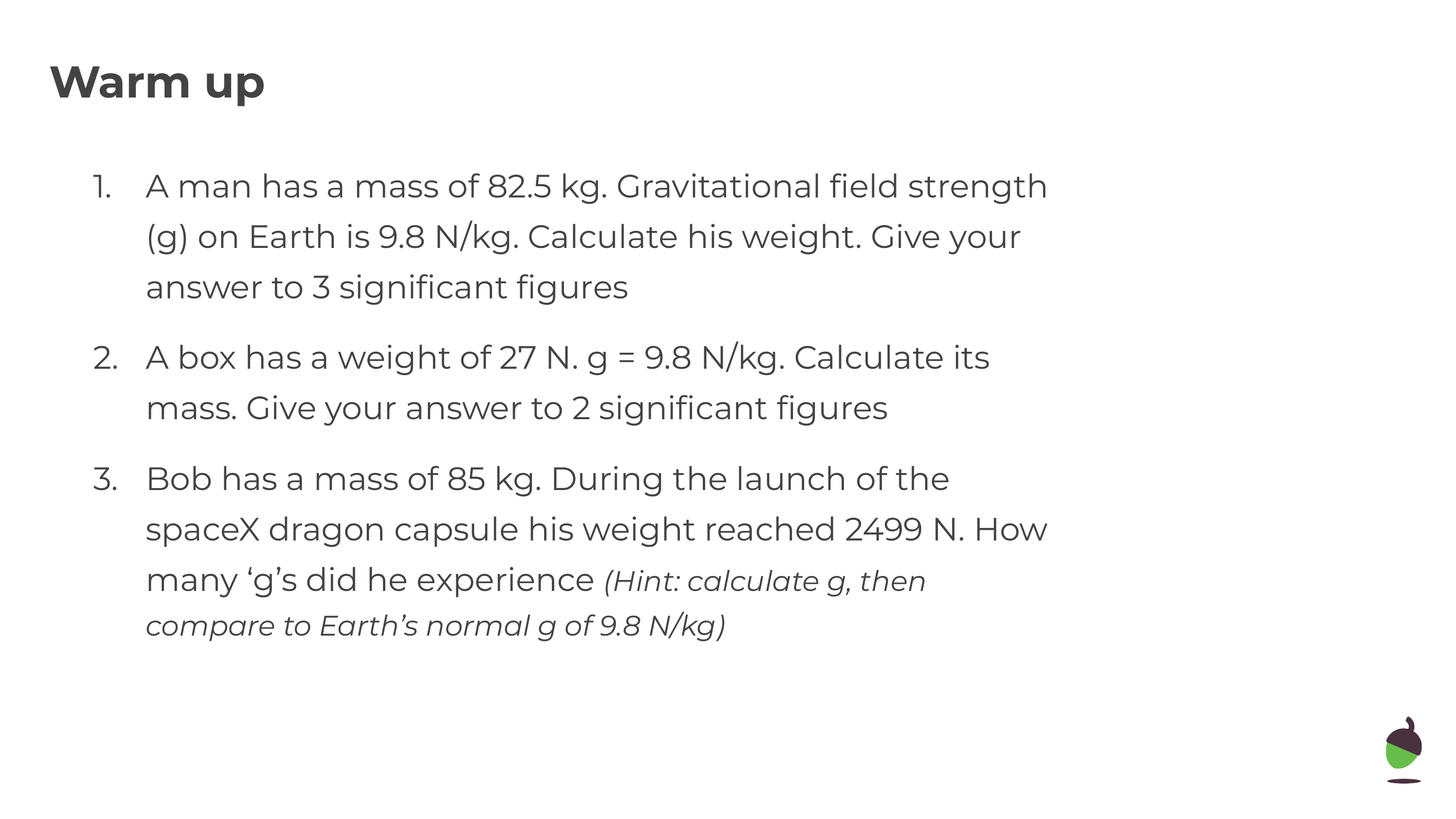

# Warm up
A man has a mass of 82.5 kg. Gravitational field strength (g) on Earth is 9.8 N/kg. Calculate his weight. Give your answer to 3 significant figures
A box has a weight of 27 N. g = 9.8 N/kg. Calculate its mass. Give your answer to 2 significant figures
Bob has a mass of 85 kg. During the launch of the spaceX dragon capsule his weight reached 2499 N. How many ‘g’s did he experience (Hint: calculate g, then compare to Earth’s normal g of 9.8 N/kg)

2